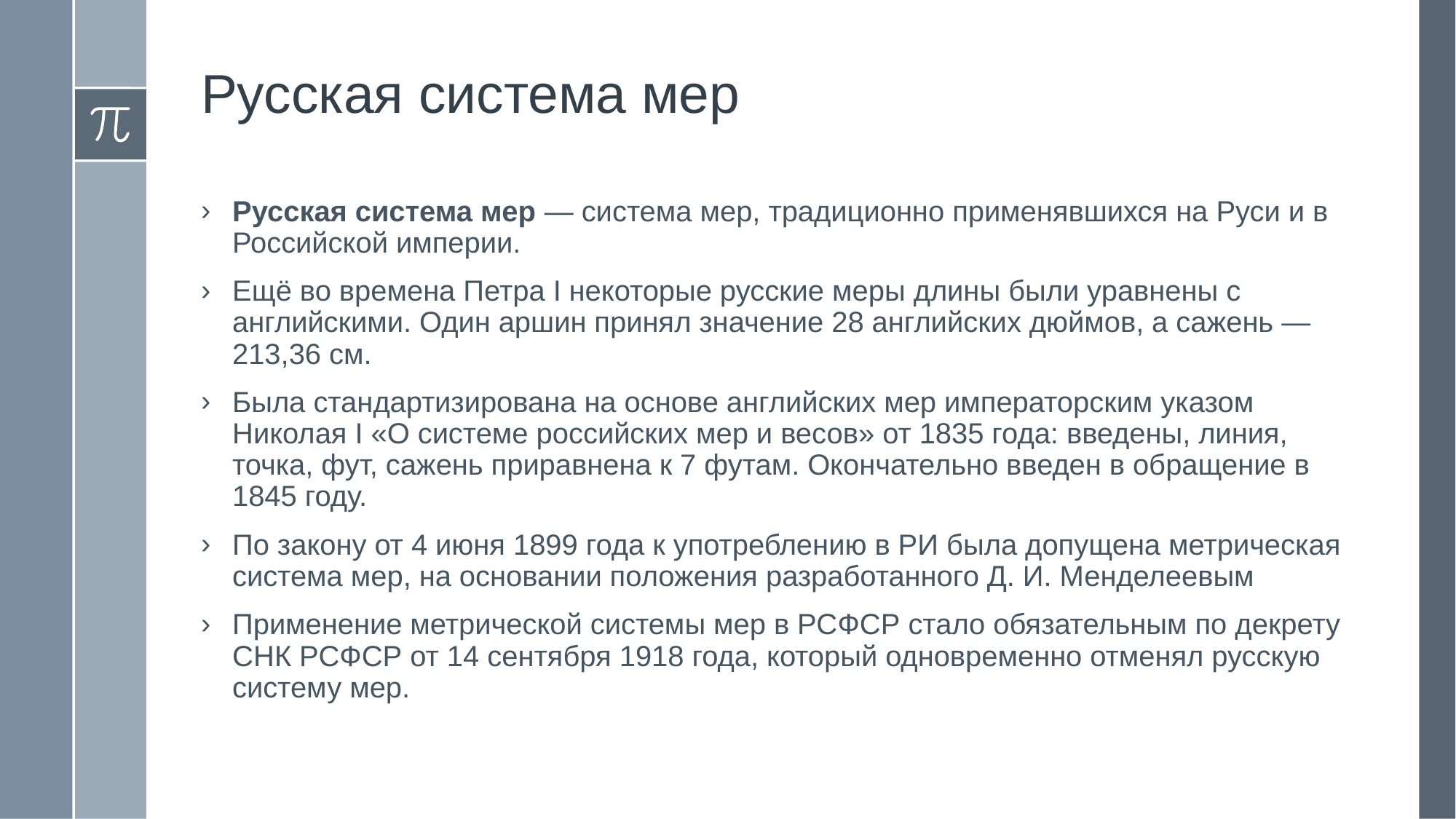

Русская система мер
Русская система мер — система мер, традиционно применявшихся на Руси и в Российской империи.
Ещё во времена Петра І некоторые русские меры длины были уравнены с английскими. Один аршин принял значение 28 английских дюймов, а сажень — 213,36 см.
Была стандартизирована на основе английских мер императорским указом  Николая I «О системе российских мер и весов» от 1835 года: введены, линия, точка, фут, сажень приравнена к 7 футам. Окончательно введен в обращение в 1845 году.
По закону от 4 июня 1899 года к употреблению в РИ была допущена метрическая система мер, на основании положения разработанного Д. И. Менделеевым
Применение метрической системы мер в РСФСР стало обязательным по декрету СНК РСФСР от 14 сентября 1918 года, который одновременно отменял русскую систему мер.